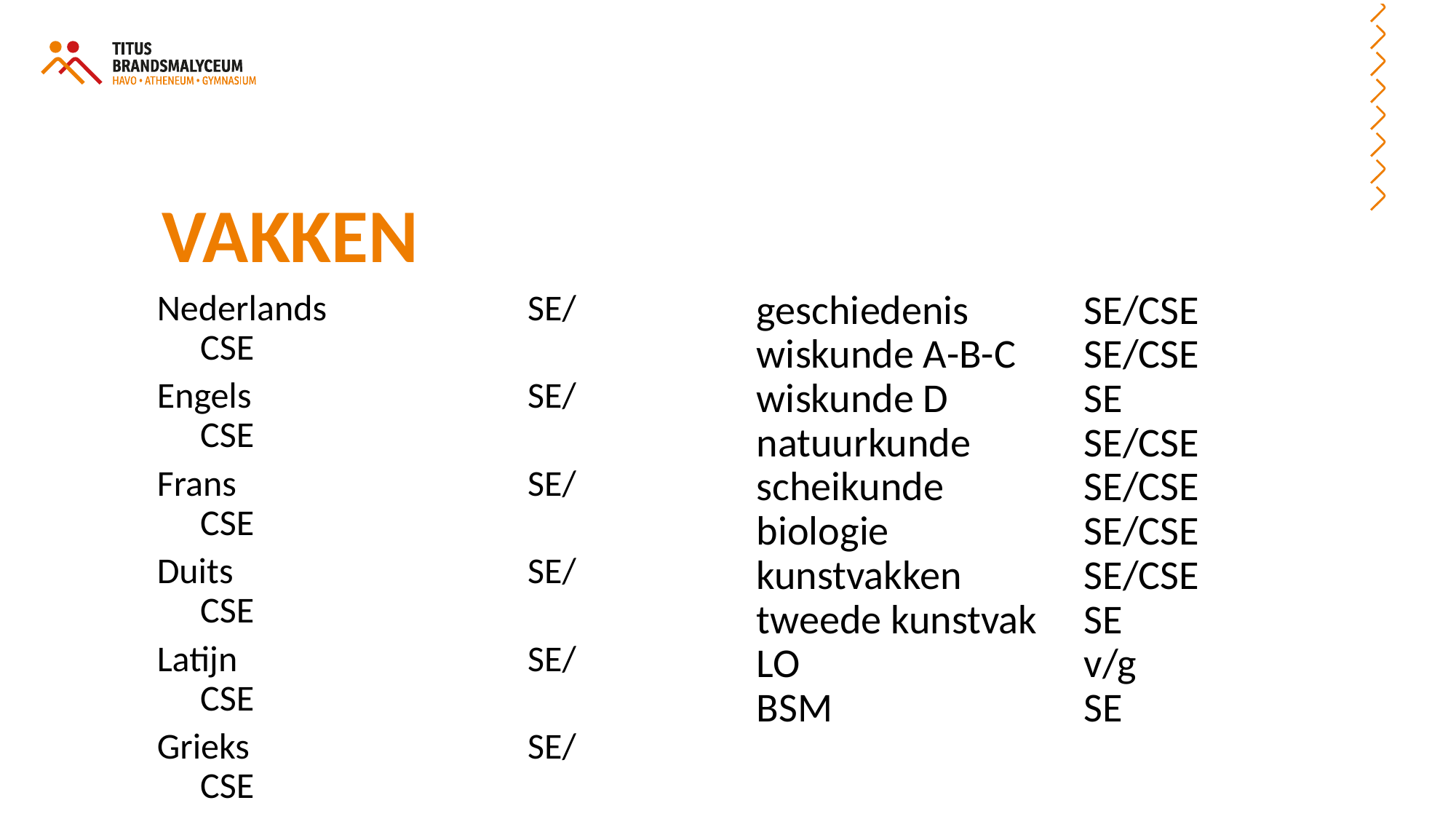

# VAKKEN
geschiedenis		SE/CSE
wiskunde A-B-C	SE/CSE
wiskunde D		SE
natuurkunde		SE/CSE
scheikunde		SE/CSE
biologie		SE/CSE
kunstvakken		SE/CSE
tweede kunstvak	SE
LO               		v/g
BSM			SE
Nederlands		SE/CSE
Engels			SE/CSE
Frans			SE/CSE
Duits			SE/CSE
Latijn			SE/CSE
Grieks			SE/CSE
Spaans TL		SE/CSE
Spaans	 el		SE
BECO			SE/CSE
economie		SE/CSE
aardrijkskunde		SE/CSE